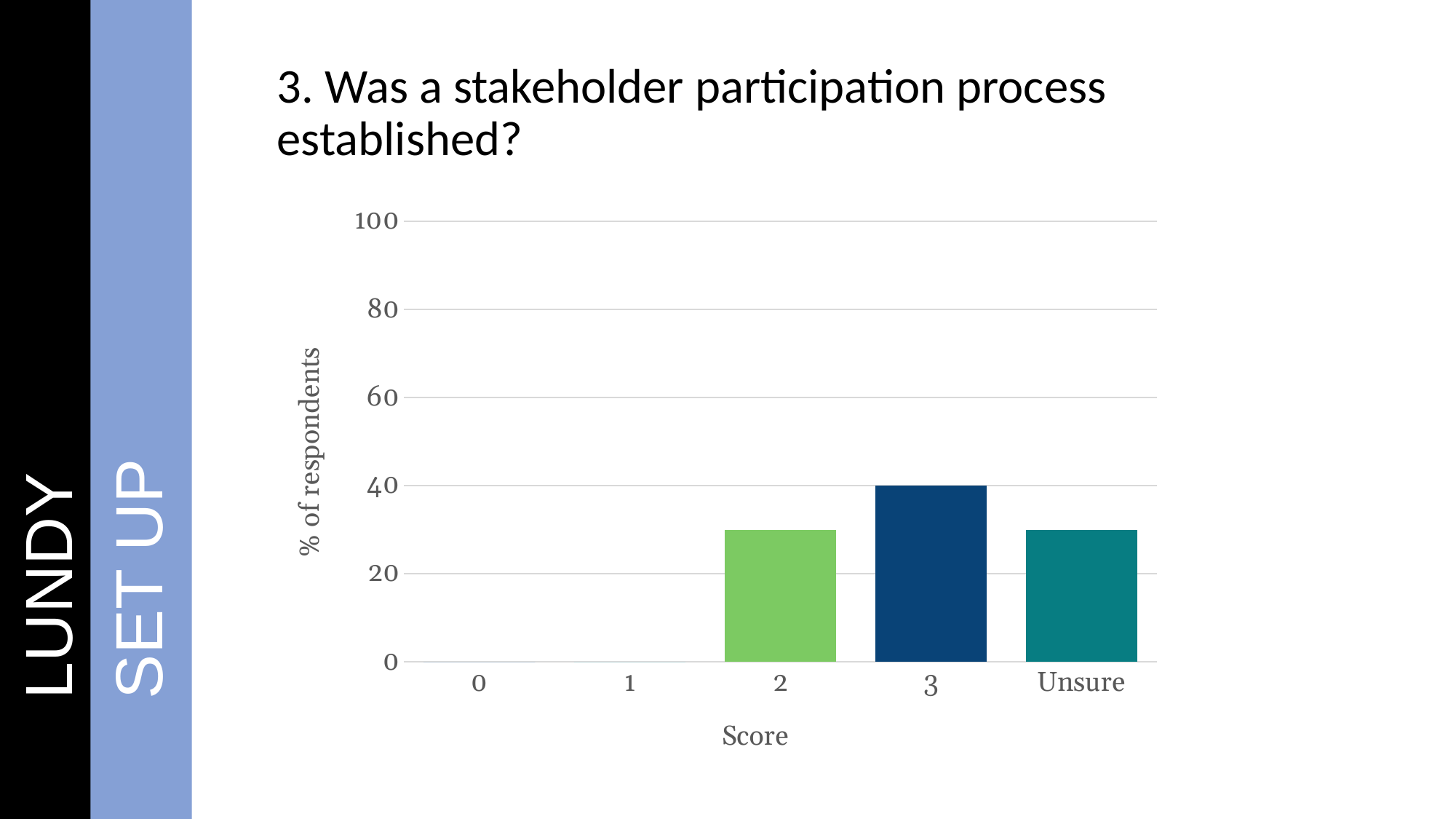

# 3. Was a stakeholder participation process established?

### Chart

| Category | Score |
|---|---|
| 0 | 0.0 |
| 1 | 0.0 |
| 2 | 30.0 |
| 3 | 40.0 |
| Unsure | 30.0 |
	LUNDY
	SET UP